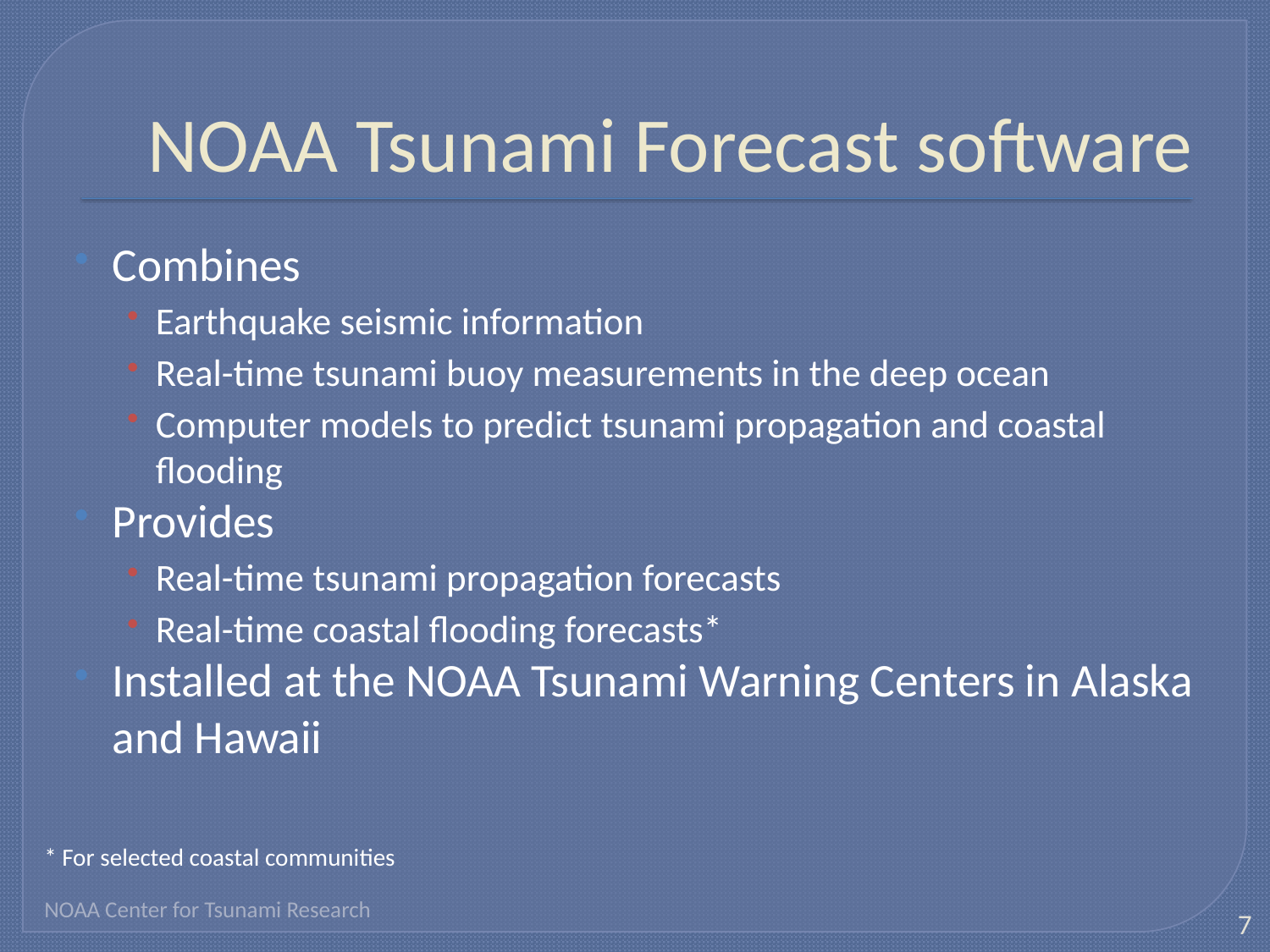

# NOAA Tsunami Forecast software
Combines
Earthquake seismic information
Real-time tsunami buoy measurements in the deep ocean
Computer models to predict tsunami propagation and coastal flooding
Provides
Real-time tsunami propagation forecasts
Real-time coastal flooding forecasts*
Installed at the NOAA Tsunami Warning Centers in Alaska and Hawaii

* For selected coastal communities
NOAA Center for Tsunami Research
7